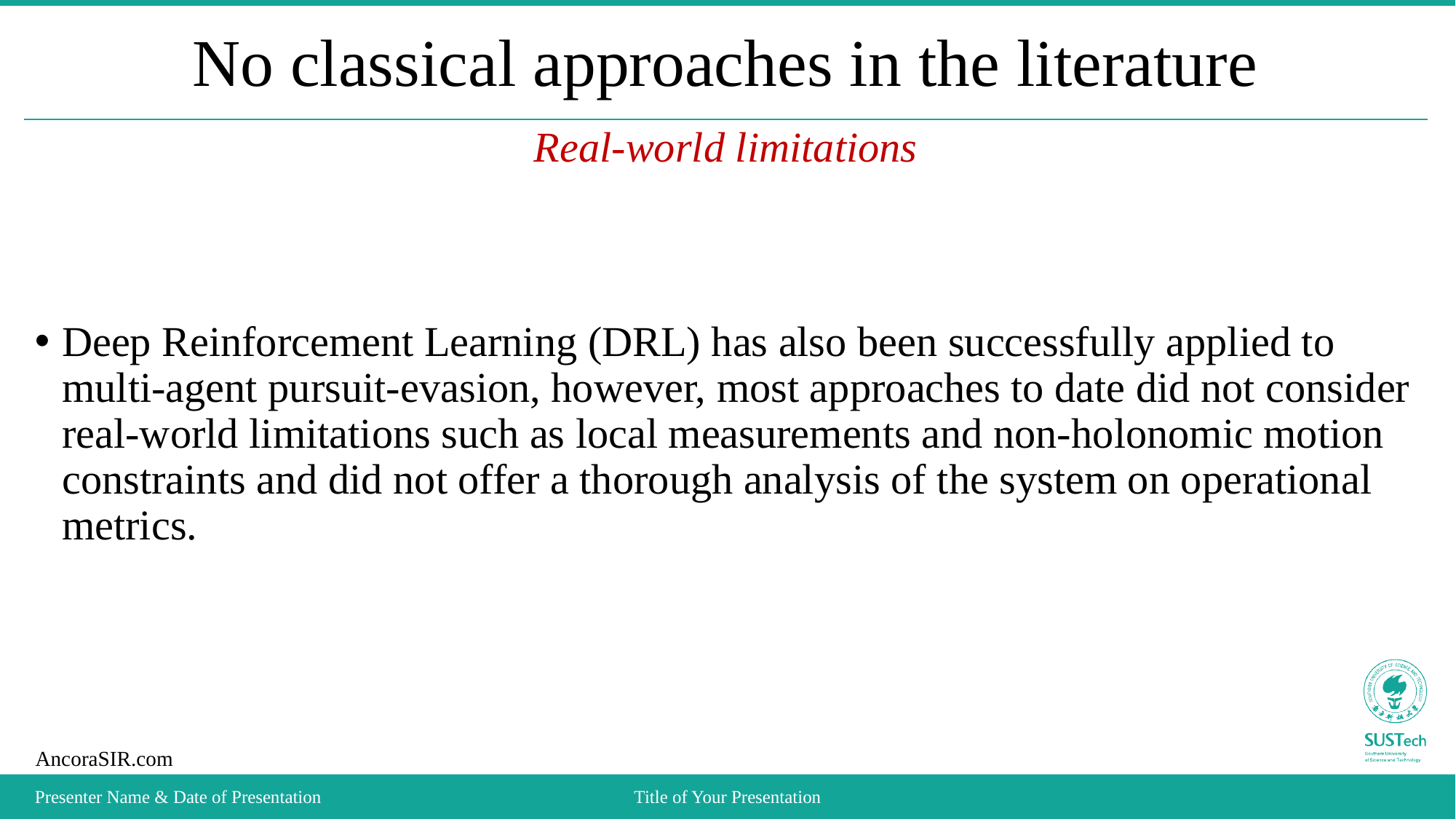

# No classical approaches in the literature
Real-world limitations

Deep Reinforcement Learning (DRL) has also been successfully applied to multi-agent pursuit-evasion, however, most approaches to date did not consider real-world limitations such as local measurements and non-holonomic motion constraints and did not offer a thorough analysis of the system on operational metrics.
Presenter Name & Date of Presentation
Title of Your Presentation
5